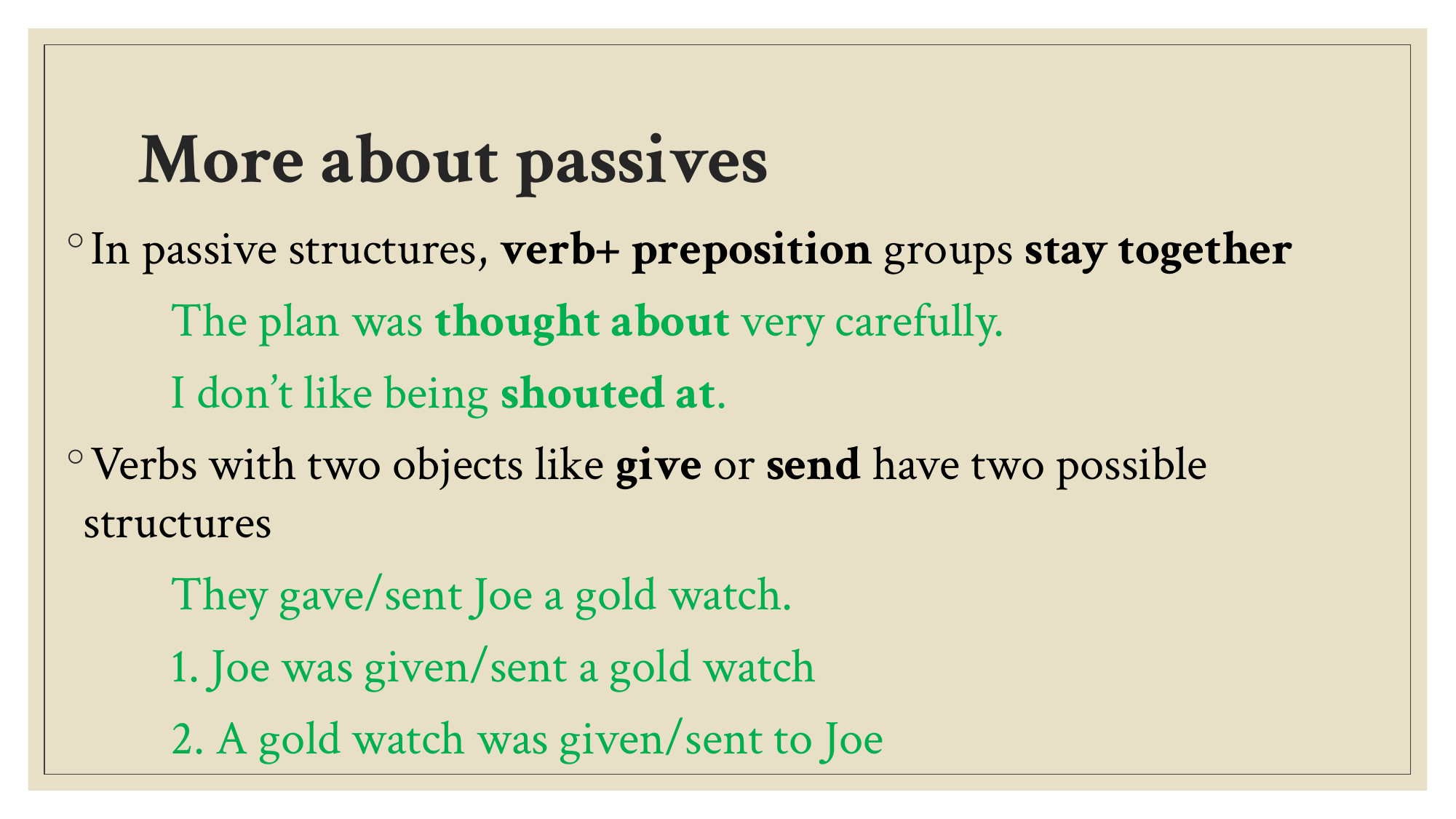

# More about passives
In passive structures, verb+ preposition groups stay together
	The plan was thought about very carefully.
	I don’t like being shouted at.
Verbs with two objects like give or send have two possible structures
	They gave/sent Joe a gold watch.
	1. Joe was given/sent a gold watch
	2. A gold watch was given/sent to Joe